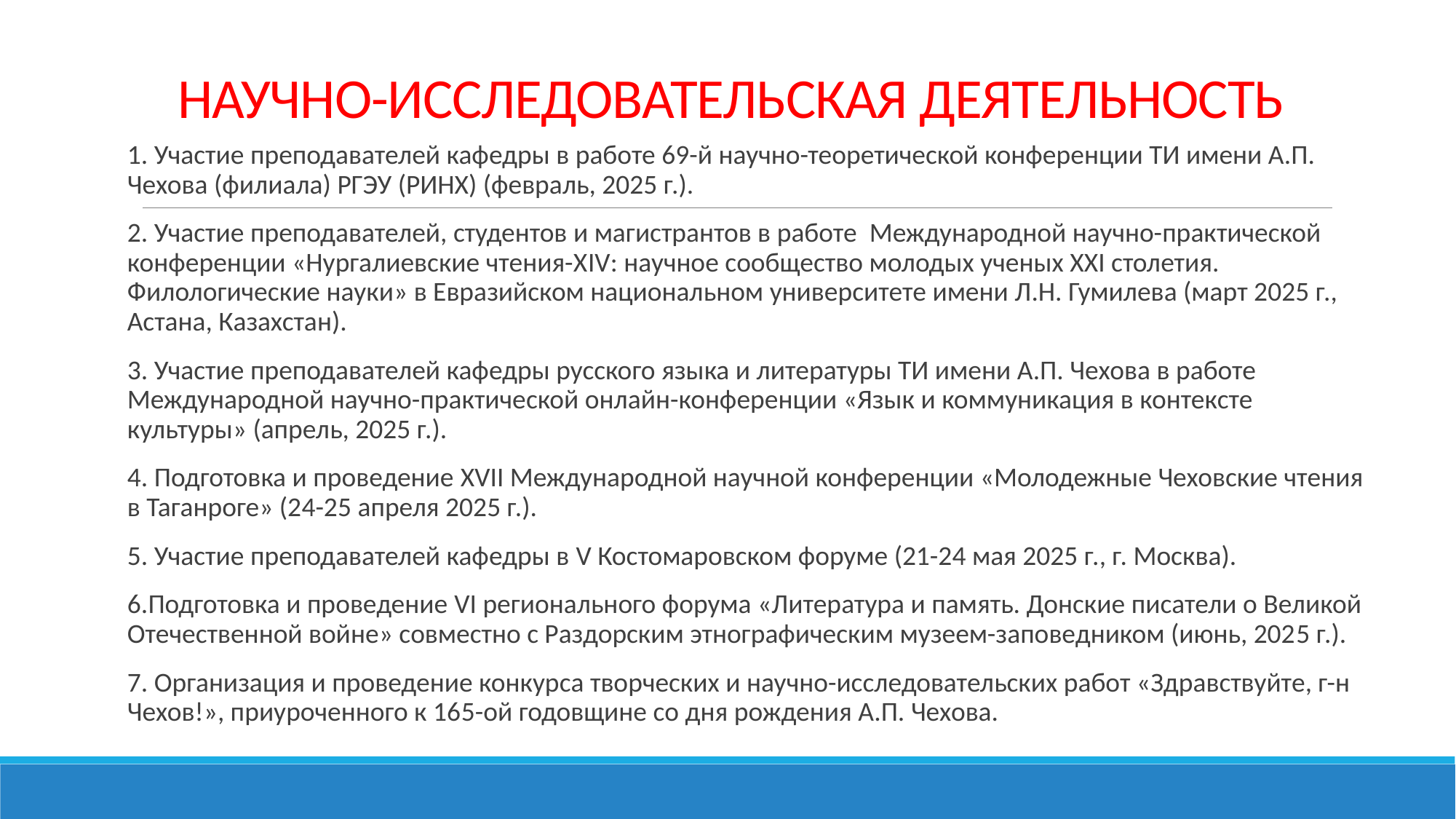

# НАУЧНО-ИССЛЕДОВАТЕЛЬСКАЯ ДЕЯТЕЛЬНОСТЬ
1. Участие преподавателей кафедры в работе 69-й научно-теоретической конференции ТИ имени А.П. Чехова (филиала) РГЭУ (РИНХ) (февраль, 2025 г.).
2. Участие преподавателей, студентов и магистрантов в работе  Международной научно-практической конференции «Нургалиевские чтения-ХIV: научное сообщество молодых ученых XXI столетия. Филологические науки» в Евразийском национальном университете имени Л.Н. Гумилева (март 2025 г., Астана, Казахстан).
3. Участие преподавателей кафедры русского языка и литературы ТИ имени А.П. Чехова в работе Международной научно-практической онлайн-конференции «Язык и коммуникация в контексте культуры» (апрель, 2025 г.).
4. Подготовка и проведение XVII Международной научной конференции «Молодежные Чеховские чтения в Таганроге» (24-25 апреля 2025 г.).
5. Участие преподавателей кафедры в V Костомаровском форуме (21-24 мая 2025 г., г. Москва).
6.Подготовка и проведение VI регионального форума «Литература и память. Донские писатели о Великой Отечественной войне» совместно с Раздорским этнографическим музеем-заповедником (июнь, 2025 г.).
7. Организация и проведение конкурса творческих и научно-исследовательских работ «Здравствуйте, г-н Чехов!», приуроченного к 165-ой годовщине со дня рождения А.П. Чехова.